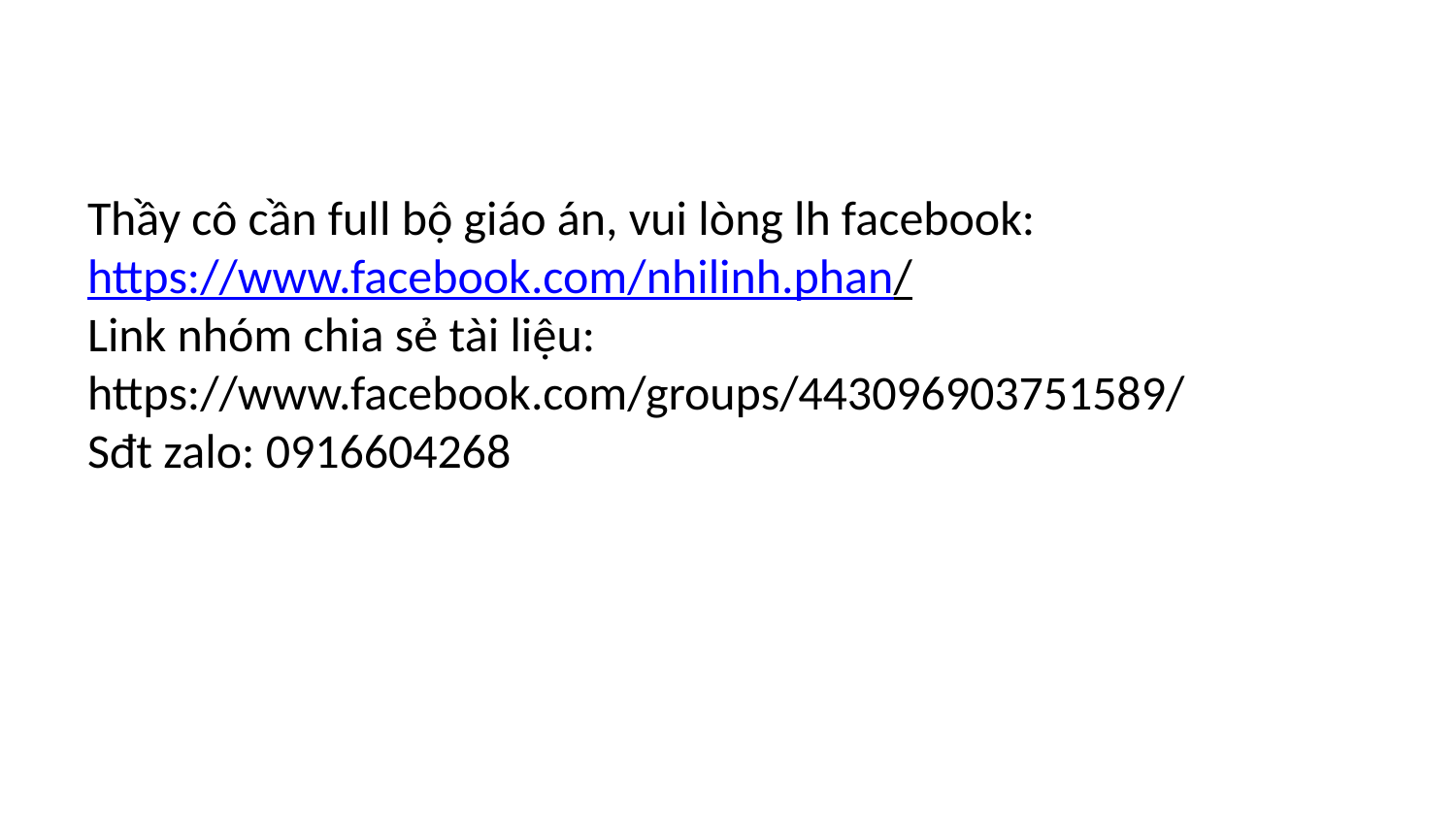

# Thầy cô cần full bộ giáo án, vui lòng lh facebook: https://www.facebook.com/nhilinh.phan/ Link nhóm chia sẻ tài liệu: https://www.facebook.com/groups/443096903751589/ Sđt zalo: 0916604268